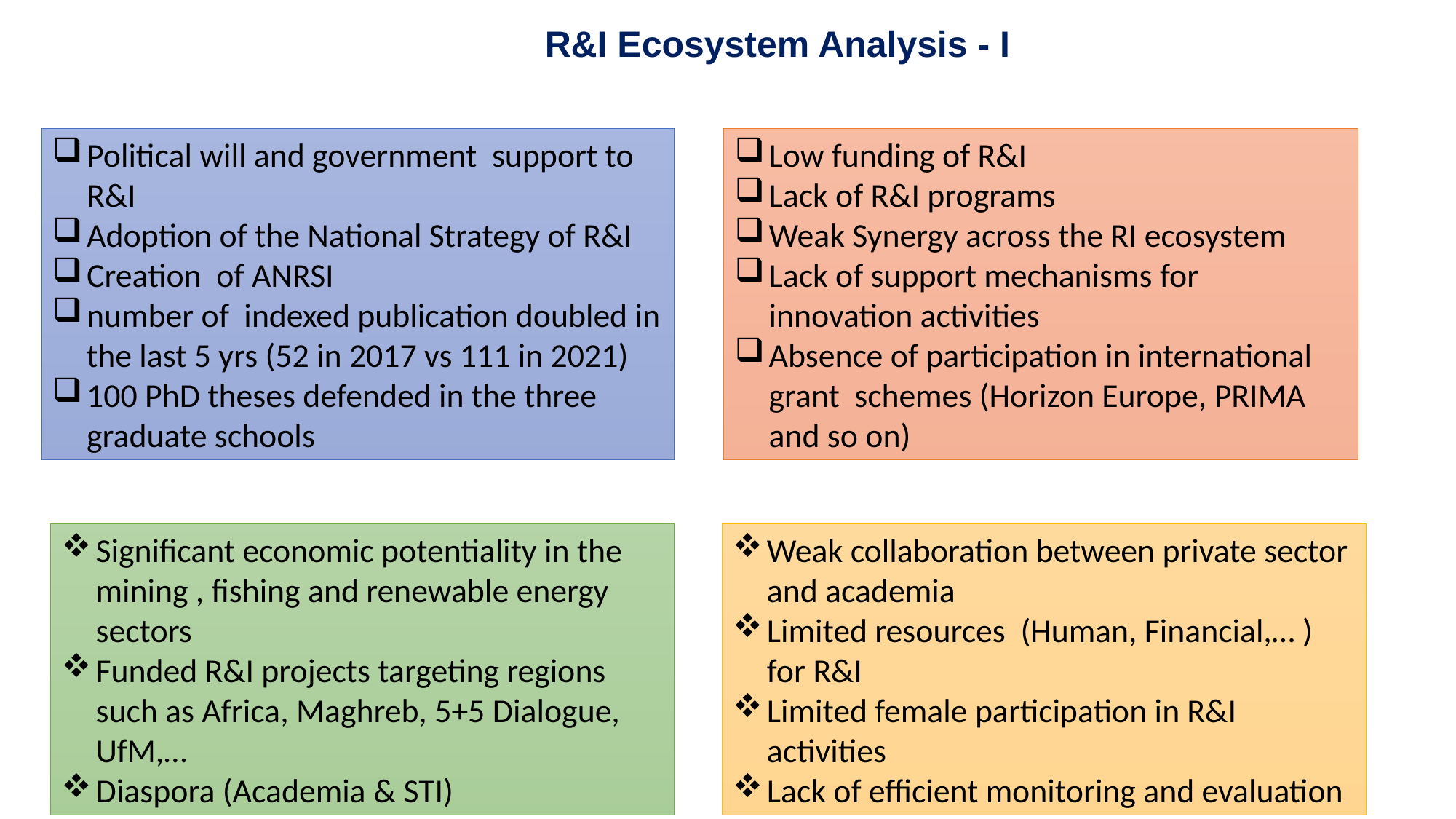

R&I Ecosystem Analysis - I
Low funding of R&I
Lack of R&I programs
Weak Synergy across the RI ecosystem
Lack of support mechanisms for innovation activities
Absence of participation in international grant  schemes (Horizon Europe, PRIMA and so on)
Political will and government  support to R&I
Adoption of the National Strategy of R&I
Creation  of ANRSI
number of  indexed publication doubled in the last 5 yrs (52 in 2017 vs 111 in 2021)
100 PhD theses defended in the three graduate schools

Significant economic potentiality in the mining , fishing and renewable energy sectors
Funded R&I projects targeting regions such as Africa, Maghreb, 5+5 Dialogue, UfM,…
Diaspora (Academia & STI)
Weak collaboration between private sector and academia
Limited resources  (Human, Financial,… ) for R&I
Limited female participation in R&I activities
Lack of efficient monitoring and evaluation